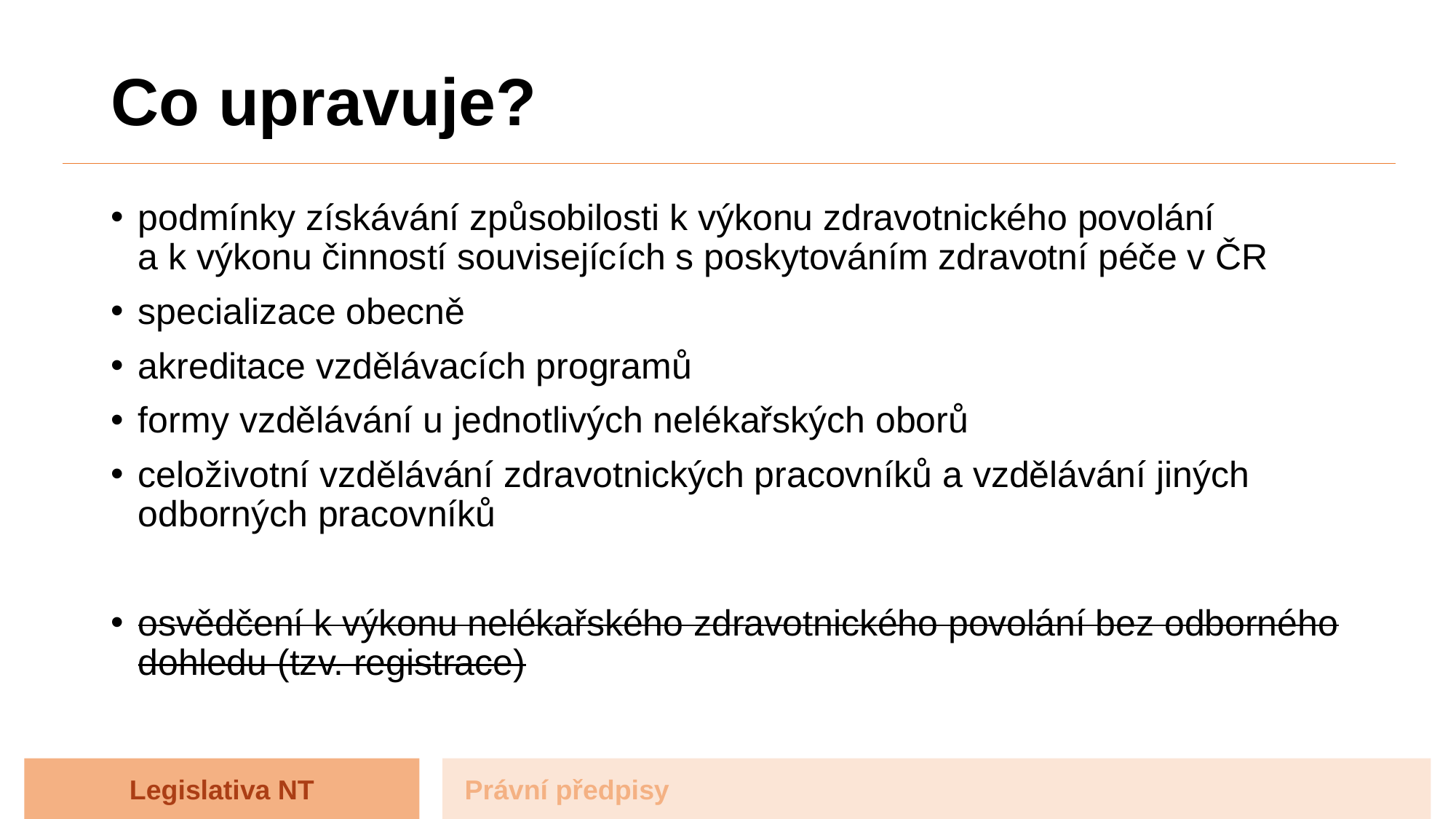

# Co upravuje?
podmínky získávání způsobilosti k výkonu zdravotnického povolání
a k výkonu činností souvisejících s poskytováním zdravotní péče v ČR
specializace obecně
akreditace vzdělávacích programů
formy vzdělávání u jednotlivých nelékařských oborů
celoživotní vzdělávání zdravotnických pracovníků a vzdělávání jiných odborných pracovníků

osvědčení k výkonu nelékařského zdravotnického povolání bez odborného dohledu (tzv. registrace)
Legislativa NT
Právní předpisy